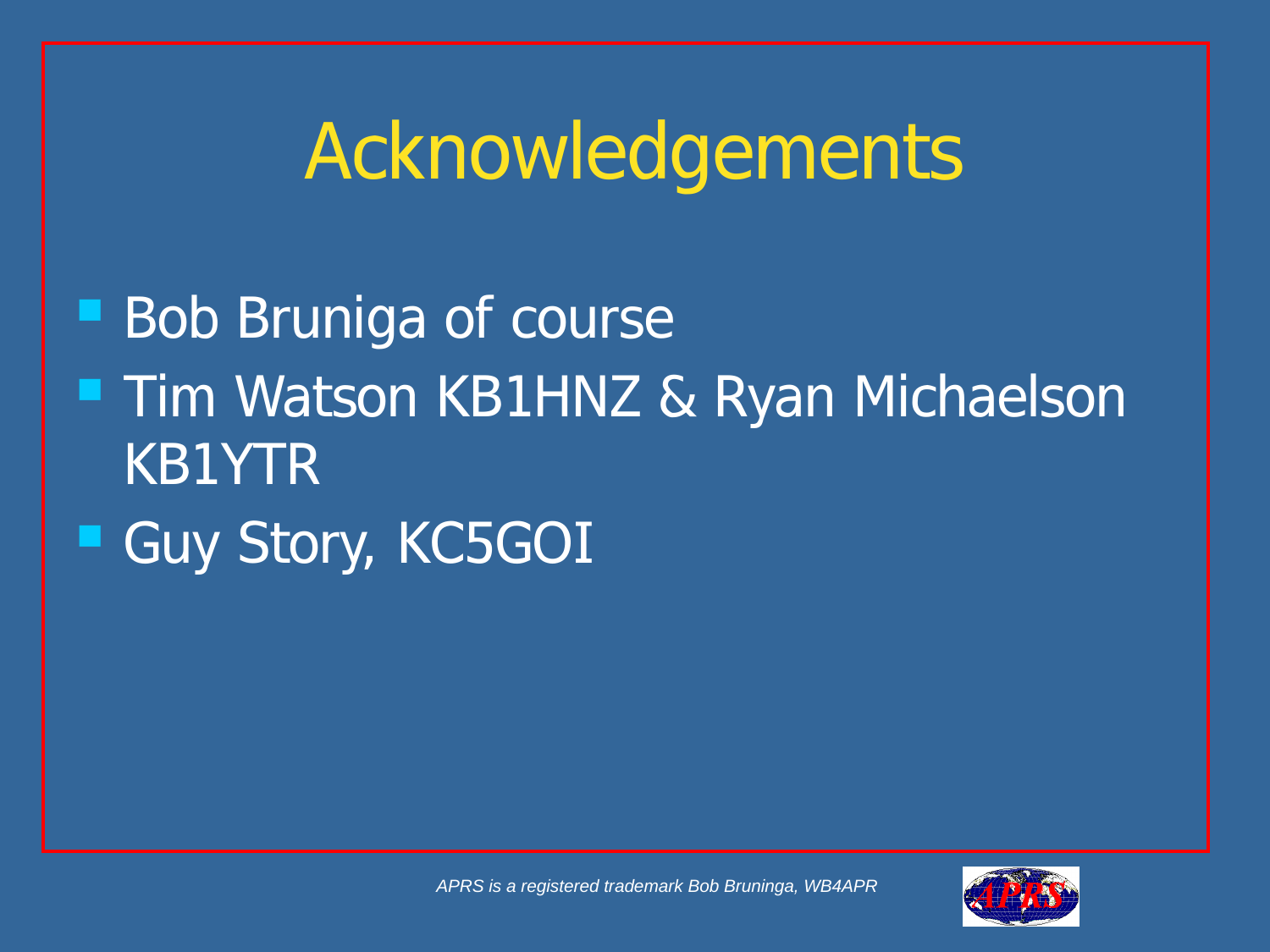

# Acknowledgements
Bob Bruniga of course
Tim Watson KB1HNZ & Ryan Michaelson KB1YTR
Guy Story, KC5GOI